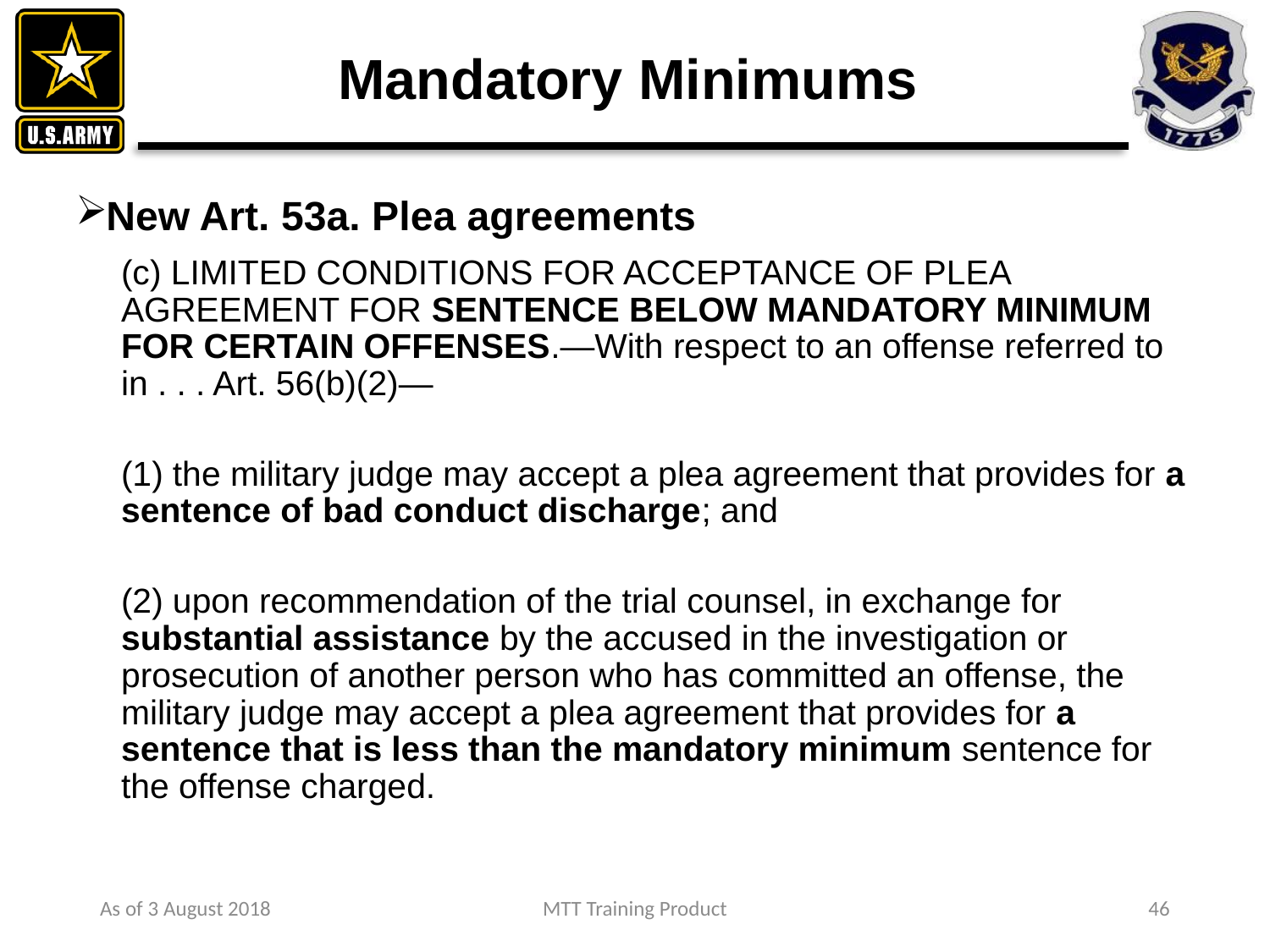

# Mandatory Minimums
New Art. 53a. Plea agreements
(c) LIMITED CONDITIONS FOR ACCEPTANCE OF PLEA AGREEMENT FOR SENTENCE BELOW MANDATORY MINIMUM FOR CERTAIN OFFENSES.—With respect to an offense referred to in . . . Art. 56(b)(2)—
(1) the military judge may accept a plea agreement that provides for a sentence of bad conduct discharge; and
(2) upon recommendation of the trial counsel, in exchange for substantial assistance by the accused in the investigation or prosecution of another person who has committed an offense, the military judge may accept a plea agreement that provides for a sentence that is less than the mandatory minimum sentence for the offense charged.
As of 3 August 2018
MTT Training Product
46